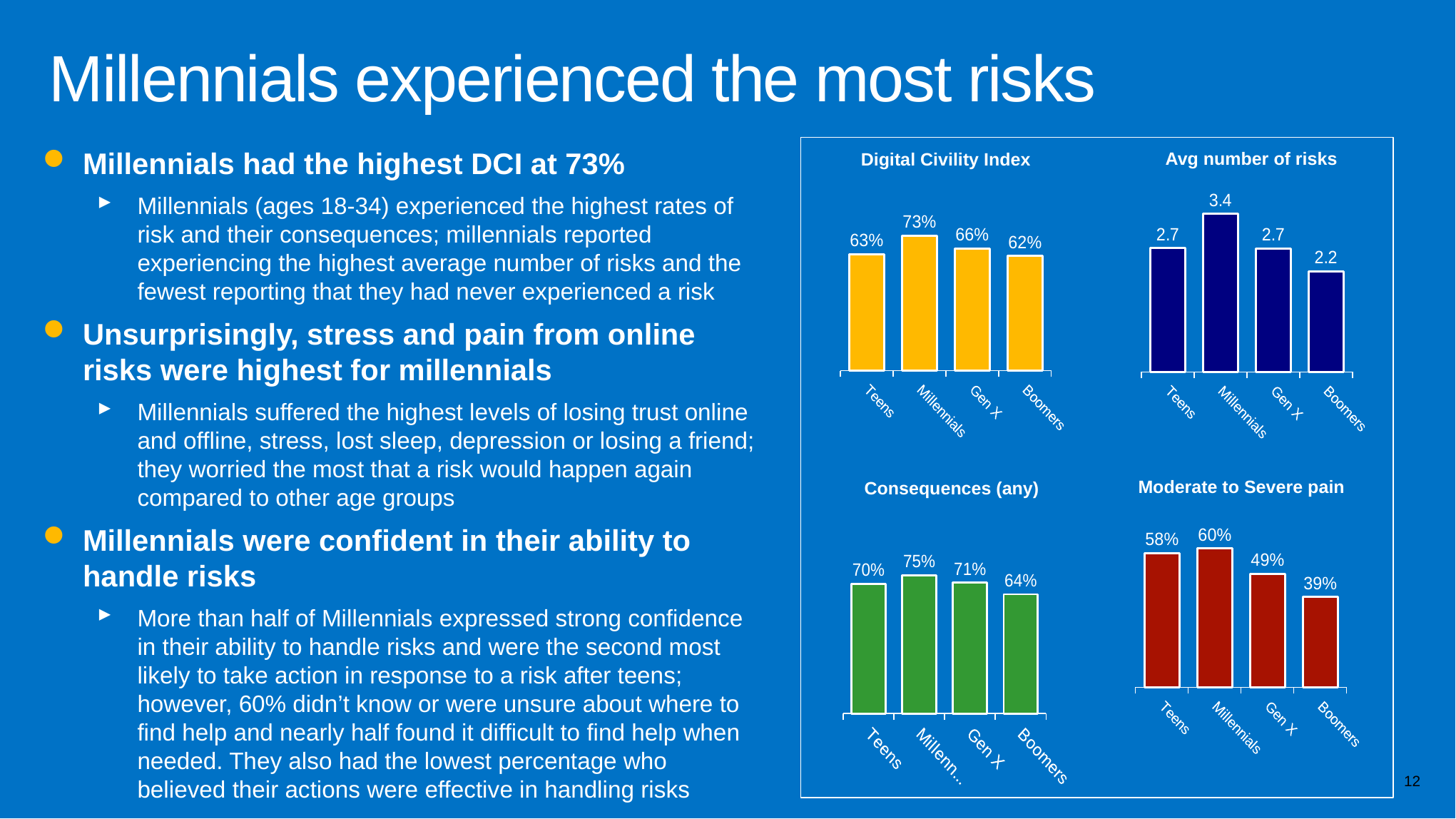

# Millennials experienced the most risks

Millennials had the highest DCI at 73%
Millennials (ages 18-34) experienced the highest rates of risk and their consequences; millennials reported experiencing the highest average number of risks and the fewest reporting that they had never experienced a risk
Unsurprisingly, stress and pain from online risks were highest for millennials
Millennials suffered the highest levels of losing trust online and offline, stress, lost sleep, depression or losing a friend; they worried the most that a risk would happen again compared to other age groups
Millennials were confident in their ability to handle risks
More than half of Millennials expressed strong confidence in their ability to handle risks and were the second most likely to take action in response to a risk after teens; however, 60% didn’t know or were unsure about where to find help and nearly half found it difficult to find help when needed. They also had the lowest percentage who believed their actions were effective in handling risks
Avg number of risks

### Chart

| Category | DCI |
|---|---|
| Teens | 2.67 |
| Millennials | 3.41 |
| Gen X | 2.66 |
| Boomers | 2.17 |
Digital Civility Index

### Chart

| Category | DCI |
|---|---|
| Teens | 0.63 |
| Millennials | 0.73 |
| Gen X | 0.66 |
| Boomers | 0.62 |

### Chart

| Category | DCI |
|---|---|
| Teens | 0.58 |
| Millennials | 0.6 |
| Gen X | 0.49 |
| Boomers | 0.39 |
Moderate to Severe pain
Consequences (any)

### Chart

| Category | DCI |
|---|---|
| Teens | 0.7 |
| Millennials | 0.747 |
| Gen X | 0.706 |
| Boomers | 0.644 |
12